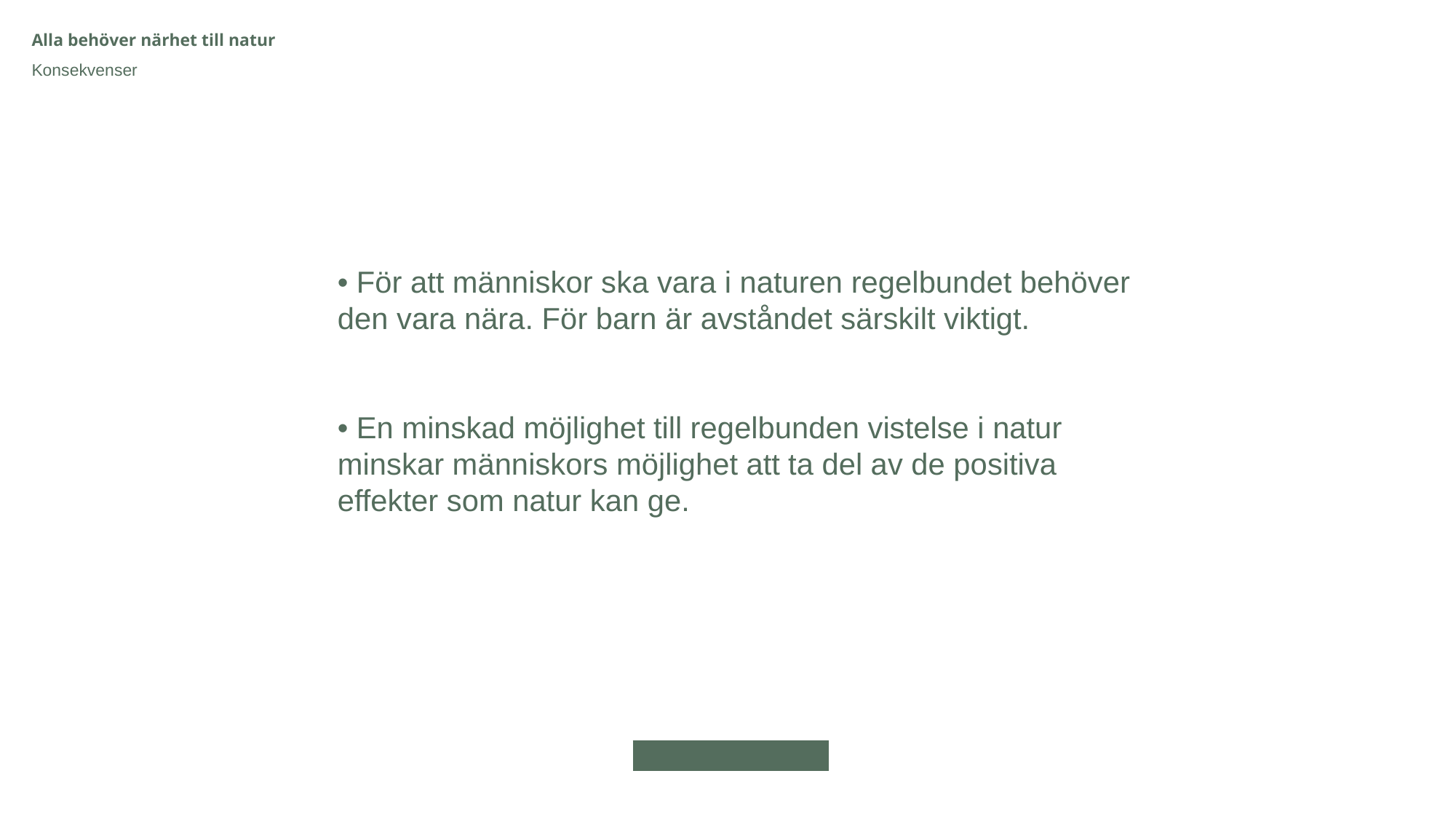

Alla behöver närhet till natur
Konsekvenser
• För att människor ska vara i naturen regelbundet behöver den vara nära. För barn är avståndet särskilt viktigt.

• En minskad möjlighet till regelbunden vistelse i natur minskar människors möjlighet att ta del av de positiva effekter som natur kan ge.